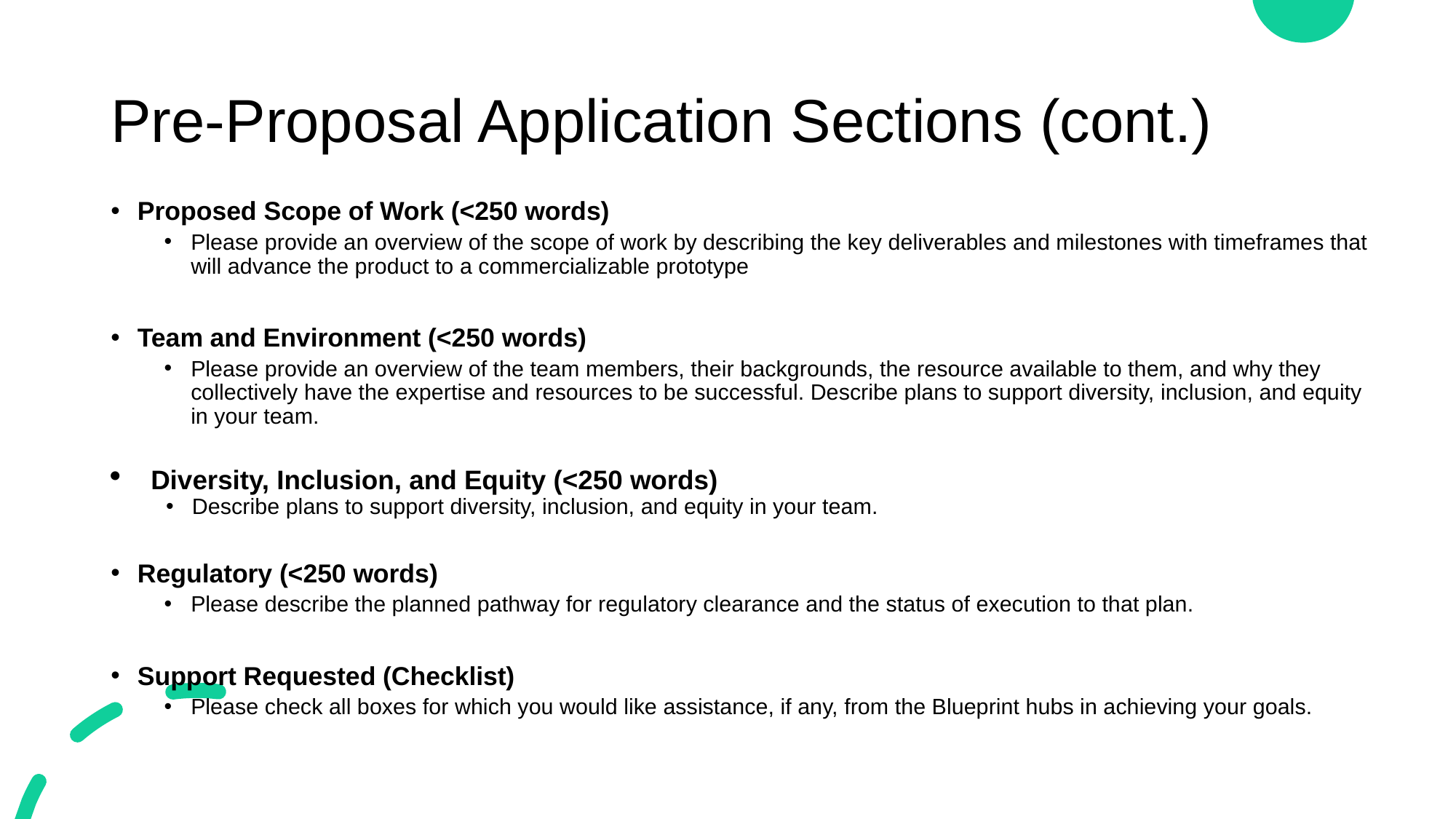

# Pre-Proposal Application Sections (cont.)
Proposed Scope of Work (<250 words)
Please provide an overview of the scope of work by describing the key deliverables and milestones with timeframes that will advance the product to a commercializable prototype

Team and Environment (<250 words)
Please provide an overview of the team members, their backgrounds, the resource available to them, and why they collectively have the expertise and resources to be successful. Describe plans to support diversity, inclusion, and equity in your team.

Diversity, Inclusion, and Equity (<250 words)
Describe plans to support diversity, inclusion, and equity in your team.

Regulatory (<250 words)
Please describe the planned pathway for regulatory clearance and the status of execution to that plan.

Support Requested (Checklist)
Please check all boxes for which you would like assistance, if any, from the Blueprint hubs in achieving your goals.